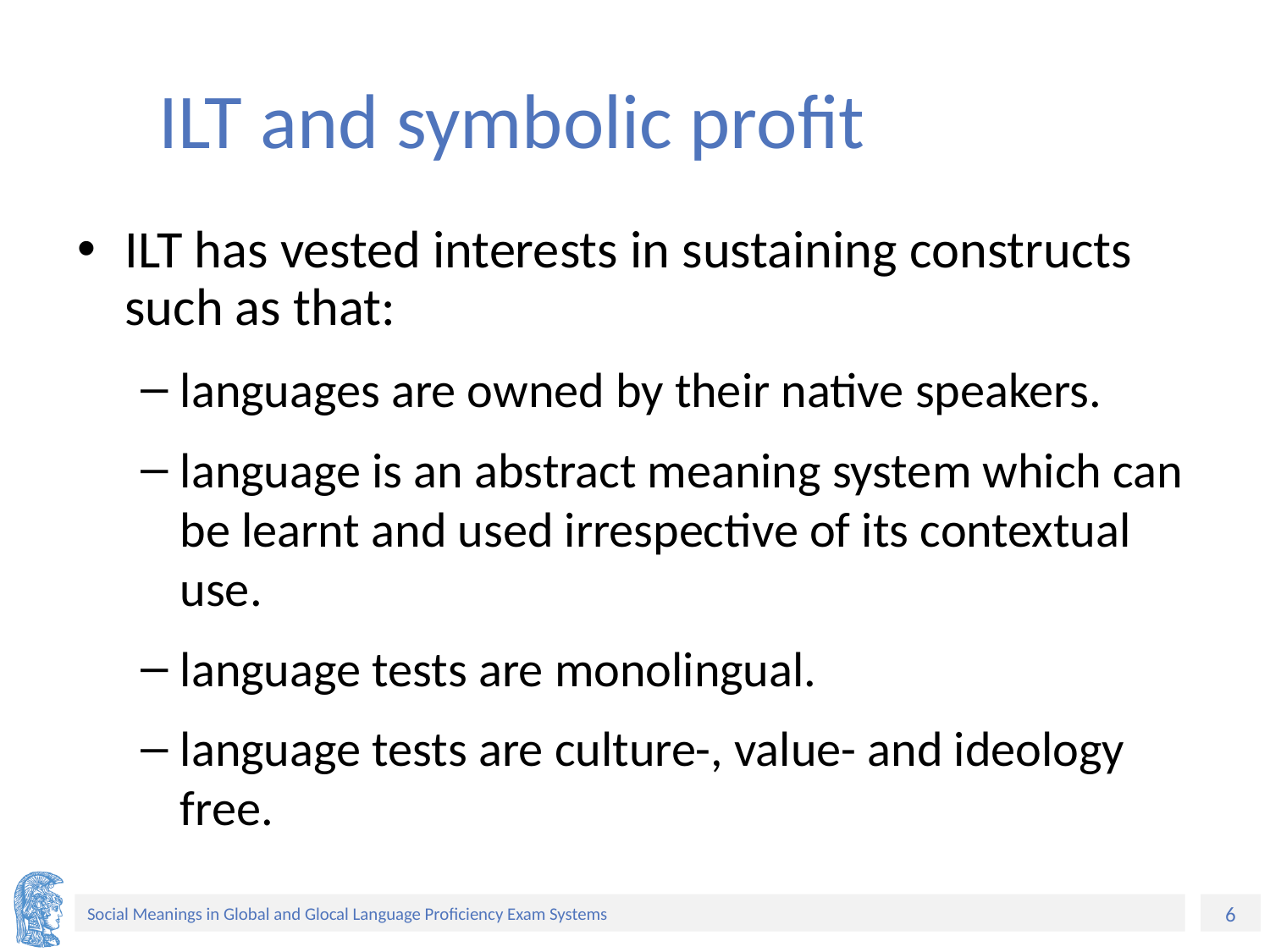

# ILT and symbolic profit
ILT has vested interests in sustaining constructs such as that:
languages are owned by their native speakers.
language is an abstract meaning system which can be learnt and used irrespective of its contextual use.
language tests are monolingual.
language tests are culture-, value- and ideology free.